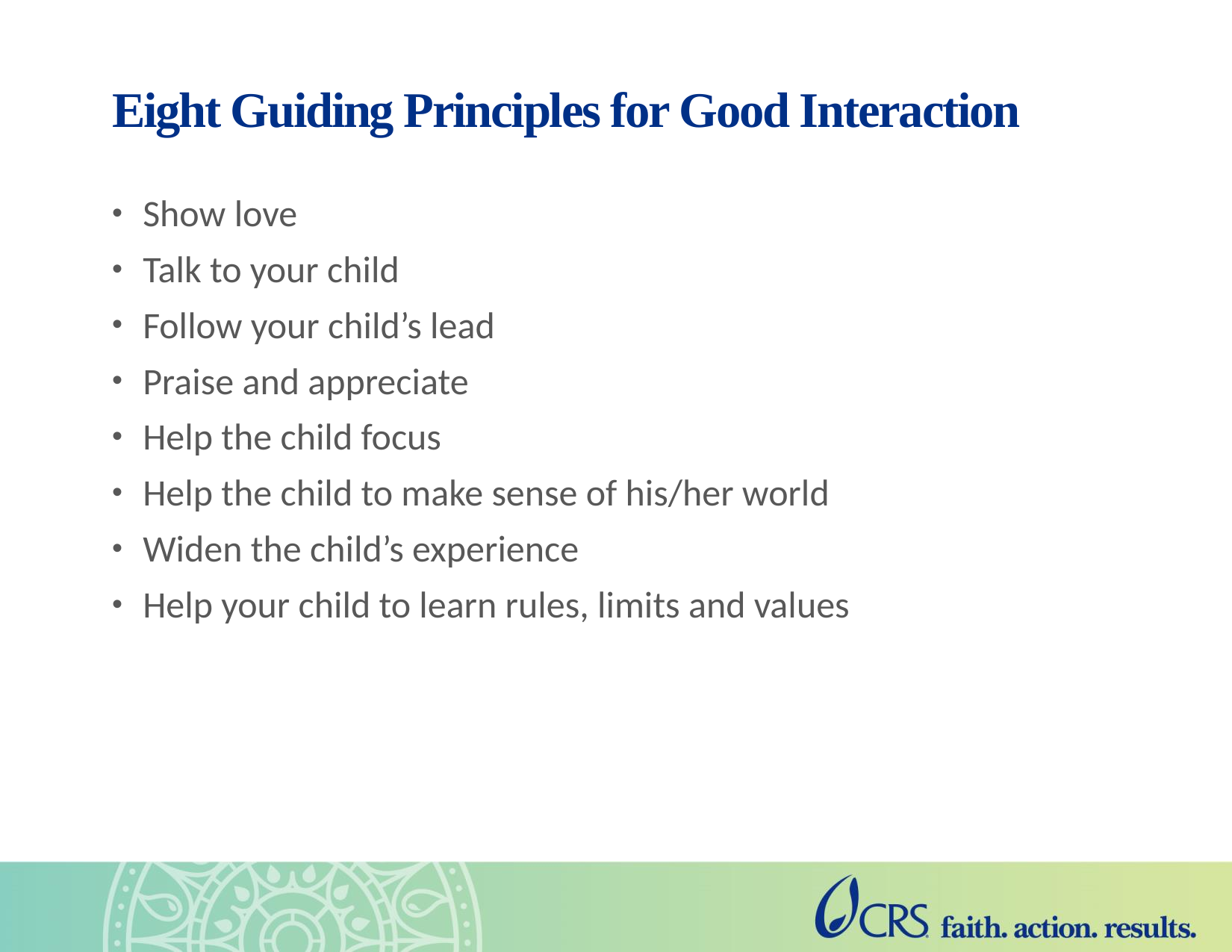

# Eight Guiding Principles for Good Interaction
Show love
Talk to your child
Follow your child’s lead
Praise and appreciate
Help the child focus
Help the child to make sense of his/her world
Widen the child’s experience
Help your child to learn rules, limits and values